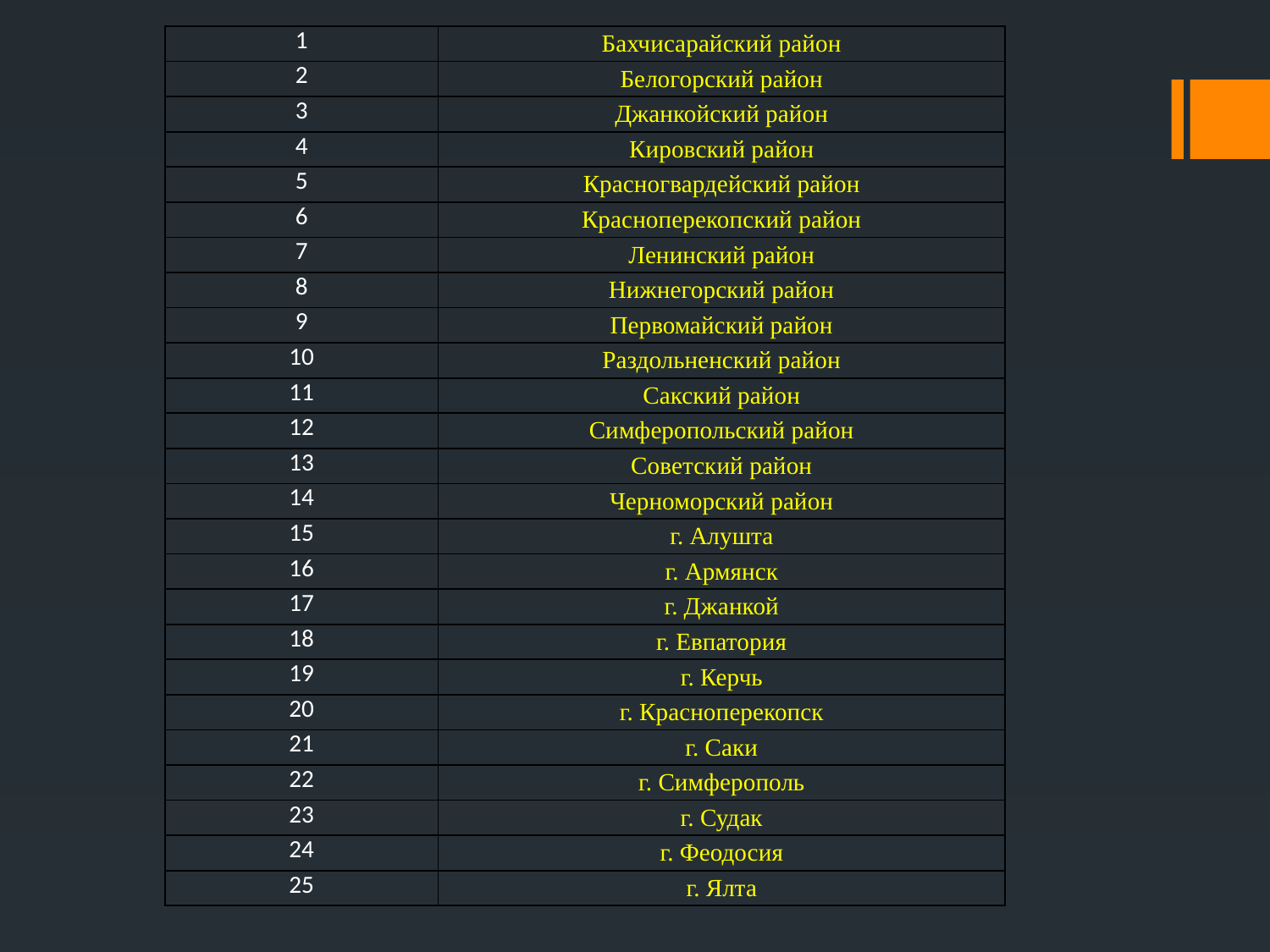

| 1 | Бахчисарайский район |
| --- | --- |
| 2 | Белогорский район |
| 3 | Джанкойский район |
| 4 | Кировский район |
| 5 | Красногвардейский район |
| 6 | Красноперекопский район |
| 7 | Ленинский район |
| 8 | Нижнегорский район |
| 9 | Первомайский район |
| 10 | Раздольненский район |
| 11 | Сакский район |
| 12 | Симферопольский район |
| 13 | Советский район |
| 14 | Черноморский район |
| 15 | г. Алушта |
| 16 | г. Армянск |
| 17 | г. Джанкой |
| 18 | г. Евпатория |
| 19 | г. Керчь |
| 20 | г. Красноперекопск |
| 21 | г. Саки |
| 22 | г. Симферополь |
| 23 | г. Судак |
| 24 | г. Феодосия |
| 25 | г. Ялта |